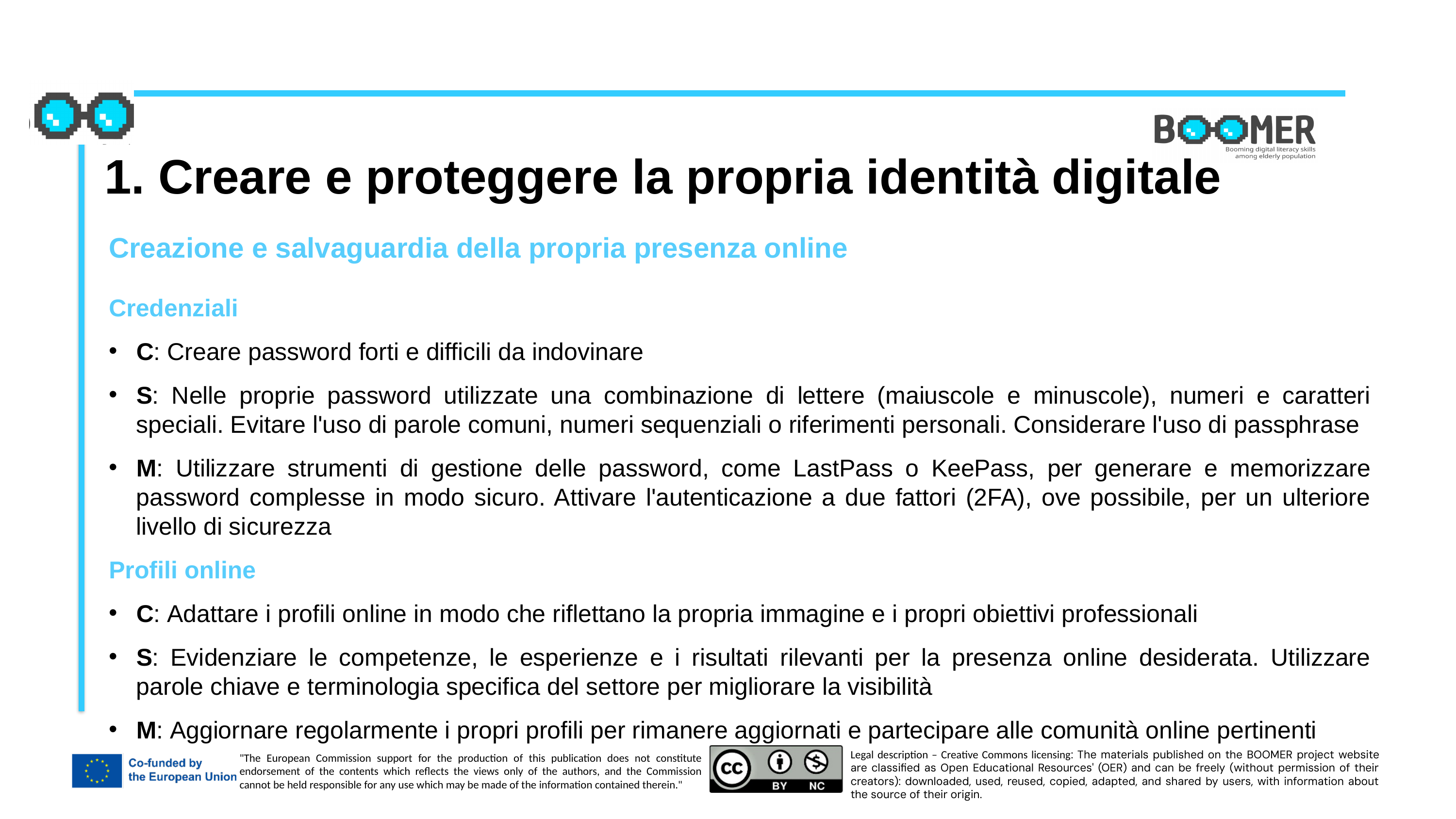

1. Creare e proteggere la propria identità digitale
Creazione e salvaguardia della propria presenza online

Credenziali

C: Creare password forti e difficili da indovinare

S: Nelle proprie password utilizzate una combinazione di lettere (maiuscole e minuscole), numeri e caratteri speciali. Evitare l'uso di parole comuni, numeri sequenziali o riferimenti personali. Considerare l'uso di passphrase

M: Utilizzare strumenti di gestione delle password, come LastPass o KeePass, per generare e memorizzare password complesse in modo sicuro. Attivare l'autenticazione a due fattori (2FA), ove possibile, per un ulteriore livello di sicurezza

Profili online

C: Adattare i profili online in modo che riflettano la propria immagine e i propri obiettivi professionali

S: Evidenziare le competenze, le esperienze e i risultati rilevanti per la presenza online desiderata. Utilizzare parole chiave e terminologia specifica del settore per migliorare la visibilità

M: Aggiornare regolarmente i propri profili per rimanere aggiornati e partecipare alle comunità online pertinenti